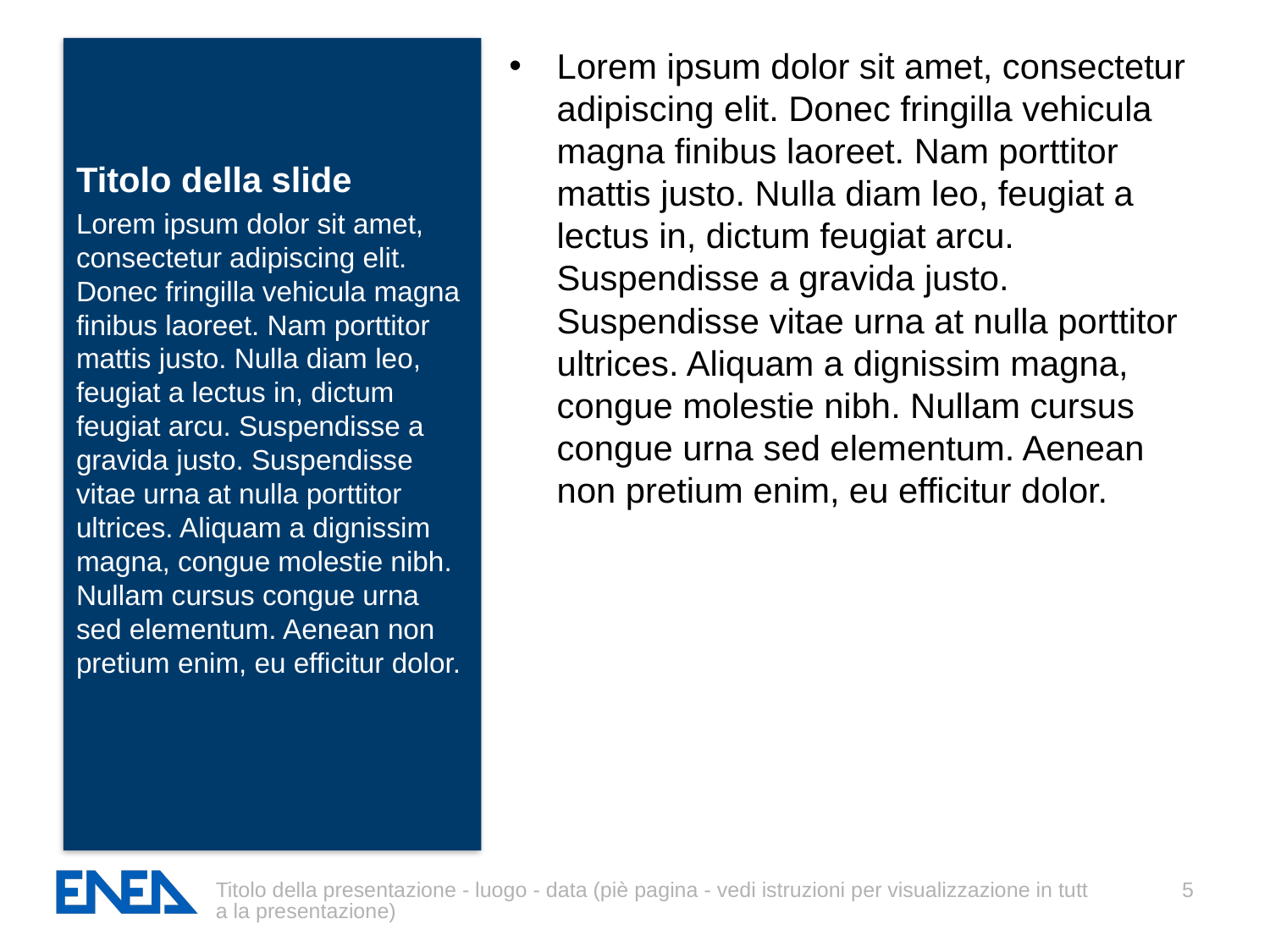

Lorem ipsum dolor sit amet, consectetur adipiscing elit. Donec fringilla vehicula magna finibus laoreet. Nam porttitor mattis justo. Nulla diam leo, feugiat a lectus in, dictum feugiat arcu. Suspendisse a gravida justo. Suspendisse vitae urna at nulla porttitor ultrices. Aliquam a dignissim magna, congue molestie nibh. Nullam cursus congue urna sed elementum. Aenean non pretium enim, eu efficitur dolor.
# Titolo della slide
Lorem ipsum dolor sit amet, consectetur adipiscing elit. Donec fringilla vehicula magna finibus laoreet. Nam porttitor mattis justo. Nulla diam leo, feugiat a lectus in, dictum feugiat arcu. Suspendisse a gravida justo. Suspendisse vitae urna at nulla porttitor ultrices. Aliquam a dignissim magna, congue molestie nibh. Nullam cursus congue urna sed elementum. Aenean non pretium enim, eu efficitur dolor.
5
Titolo della presentazione - luogo - data (piè pagina - vedi istruzioni per visualizzazione in tutta la presentazione)